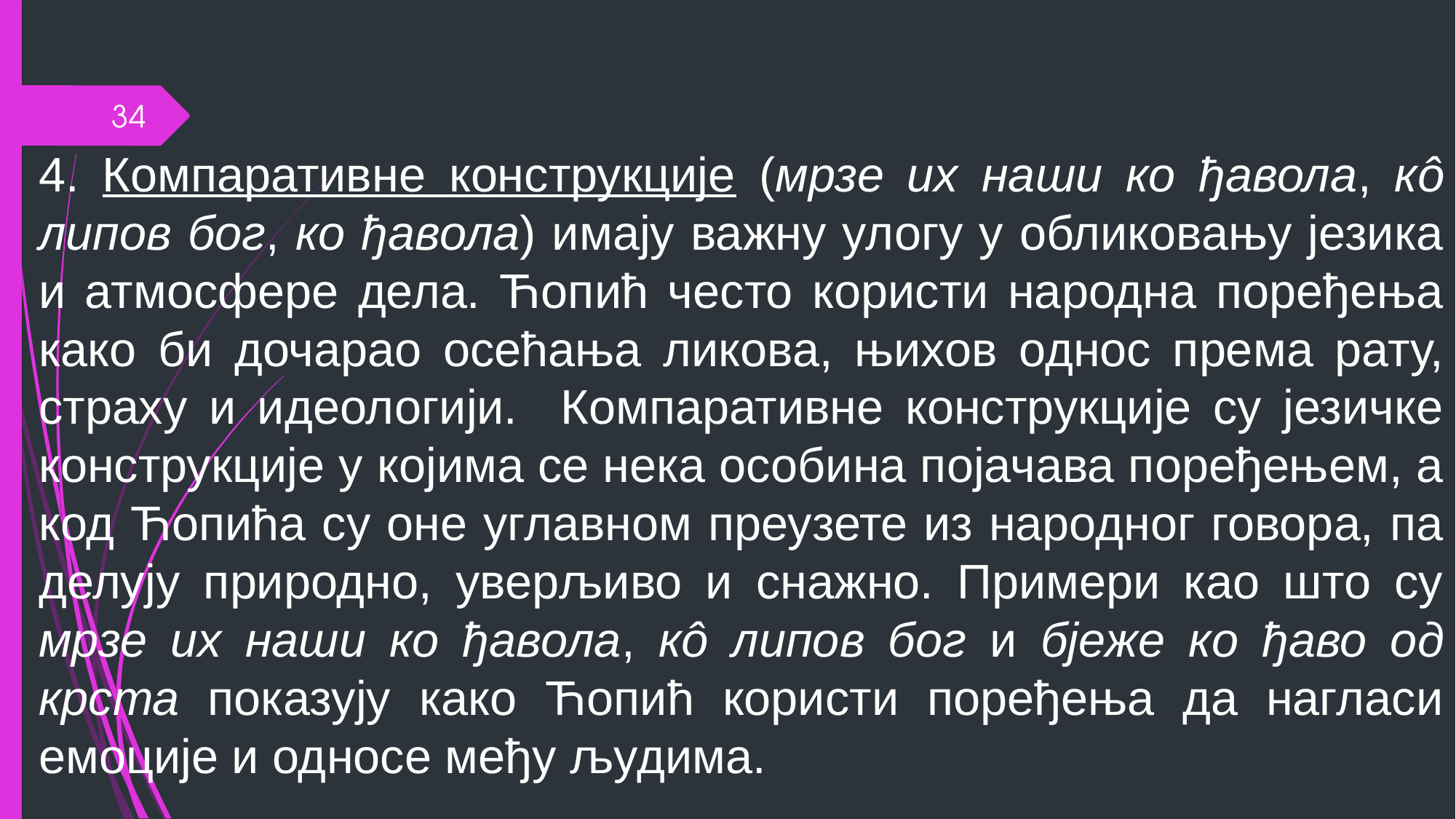

34
4. Компаративне конструкције (мрзе их наши ко ђавола, кô липов бог, ко ђавола) имају важну улогу у обликовању језика и атмосфере дела. Ћопић често користи народна поређења како би дочарао осећања ликова, њихов однос према рату, страху и идеологији.  Компаративне конструкције су језичке конструкције у којима се нека особина појачава поређењем, а код Ћопића су оне углавном преузете из народног говора, па делују природно, уверљиво и снажно. Примери као што су мрзе их наши ко ђавола, кô липов бог и бјеже ко ђаво од крста показују како Ћопић користи поређења да нагласи емоције и односе међу људима.